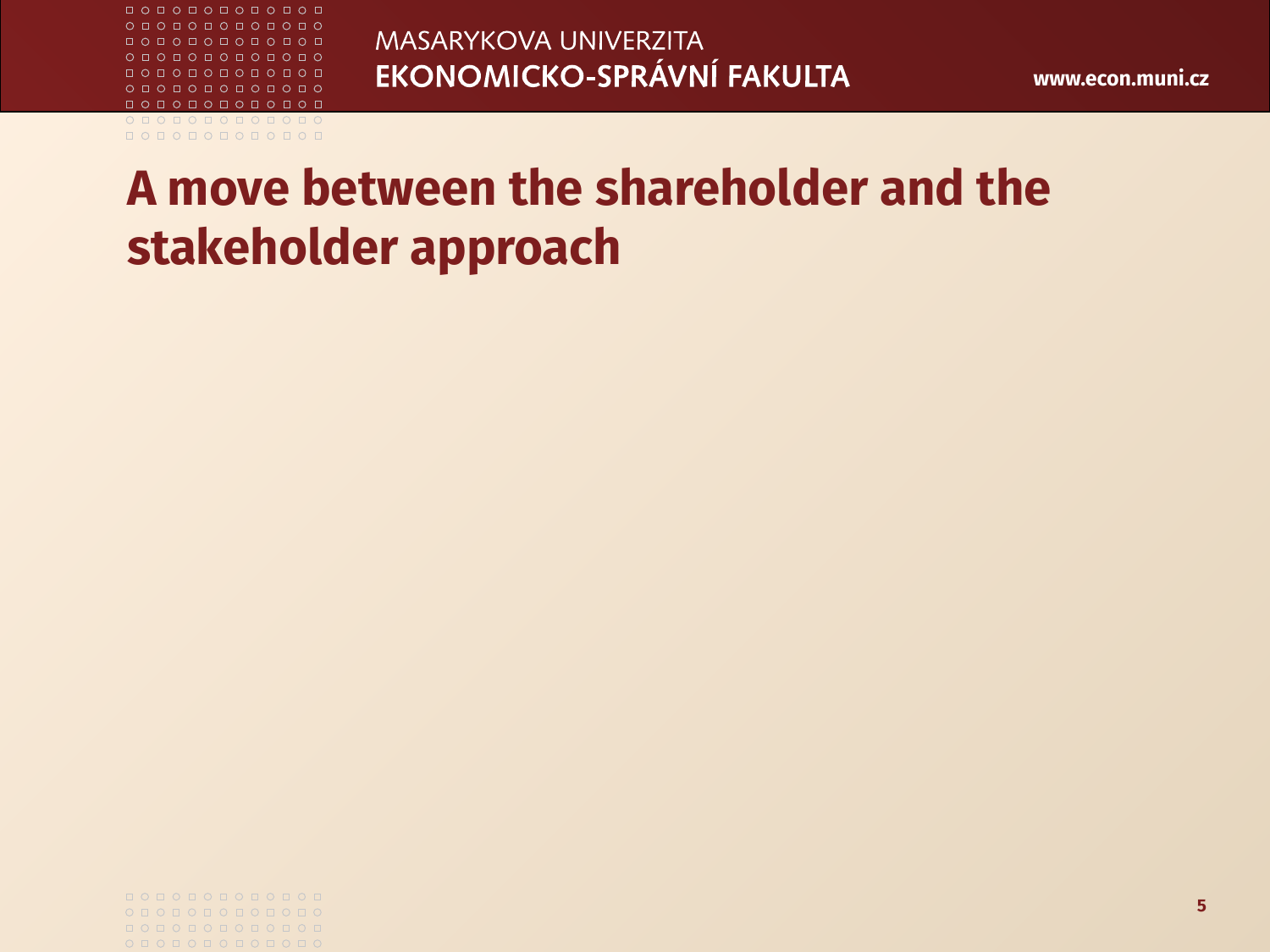

# A move between the shareholder and the stakeholder approach

5